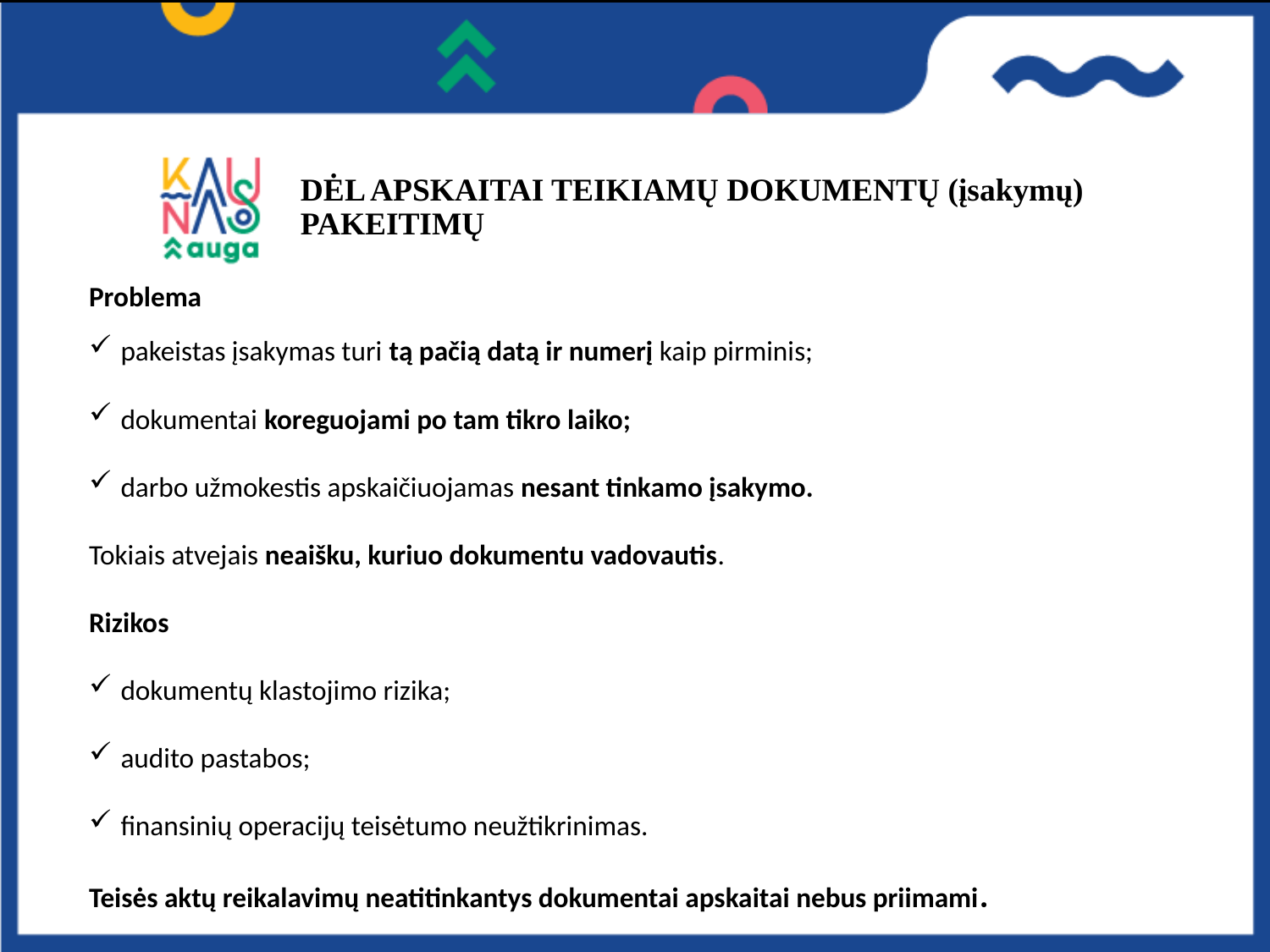

# DĖL APSKAITAI TEIKIAMŲ DOKUMENTŲ (įsakymų) PAKEITIMŲ
Problema
pakeistas įsakymas turi tą pačią datą ir numerį kaip pirminis;
dokumentai koreguojami po tam tikro laiko;
darbo užmokestis apskaičiuojamas nesant tinkamo įsakymo.
Tokiais atvejais neaišku, kuriuo dokumentu vadovautis.
Rizikos
dokumentų klastojimo rizika;
audito pastabos;
finansinių operacijų teisėtumo neužtikrinimas.
Teisės aktų reikalavimų neatitinkantys dokumentai apskaitai nebus priimami.